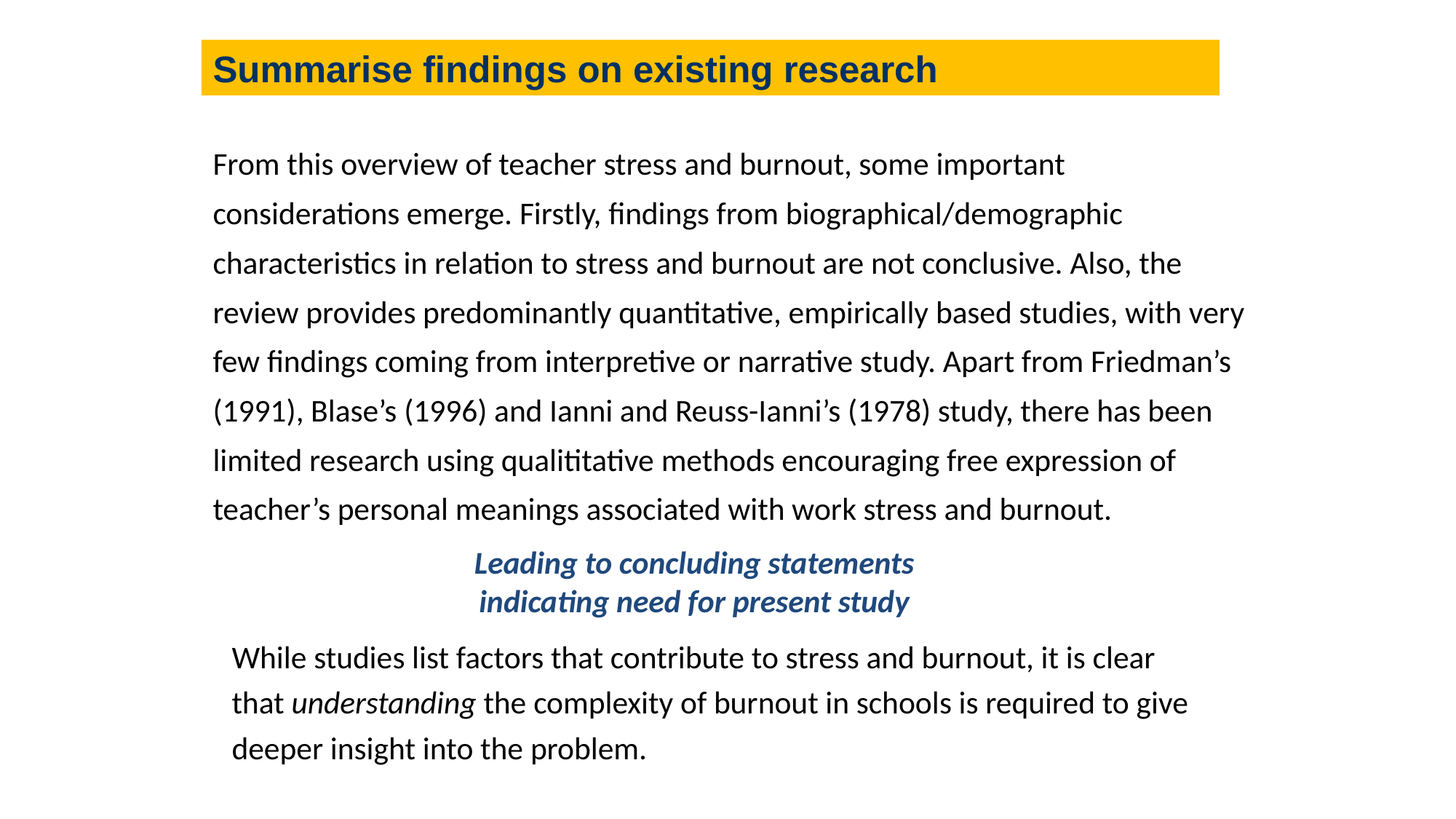

Summarise findings on existing research
From this overview of teacher stress and burnout, some important considerations emerge. Firstly, findings from biographical/demographic characteristics in relation to stress and burnout are not conclusive. Also, the review provides predominantly quantitative, empirically based studies, with very few findings coming from interpretive or narrative study. Apart from Friedman’s (1991), Blase’s (1996) and Ianni and Reuss-Ianni’s (1978) study, there has been limited research using qualititative methods encouraging free expression of teacher’s personal meanings associated with work stress and burnout.
Leading to concluding statements indicating need for present study
While studies list factors that contribute to stress and burnout, it is clear that understanding the complexity of burnout in schools is required to give deeper insight into the problem.